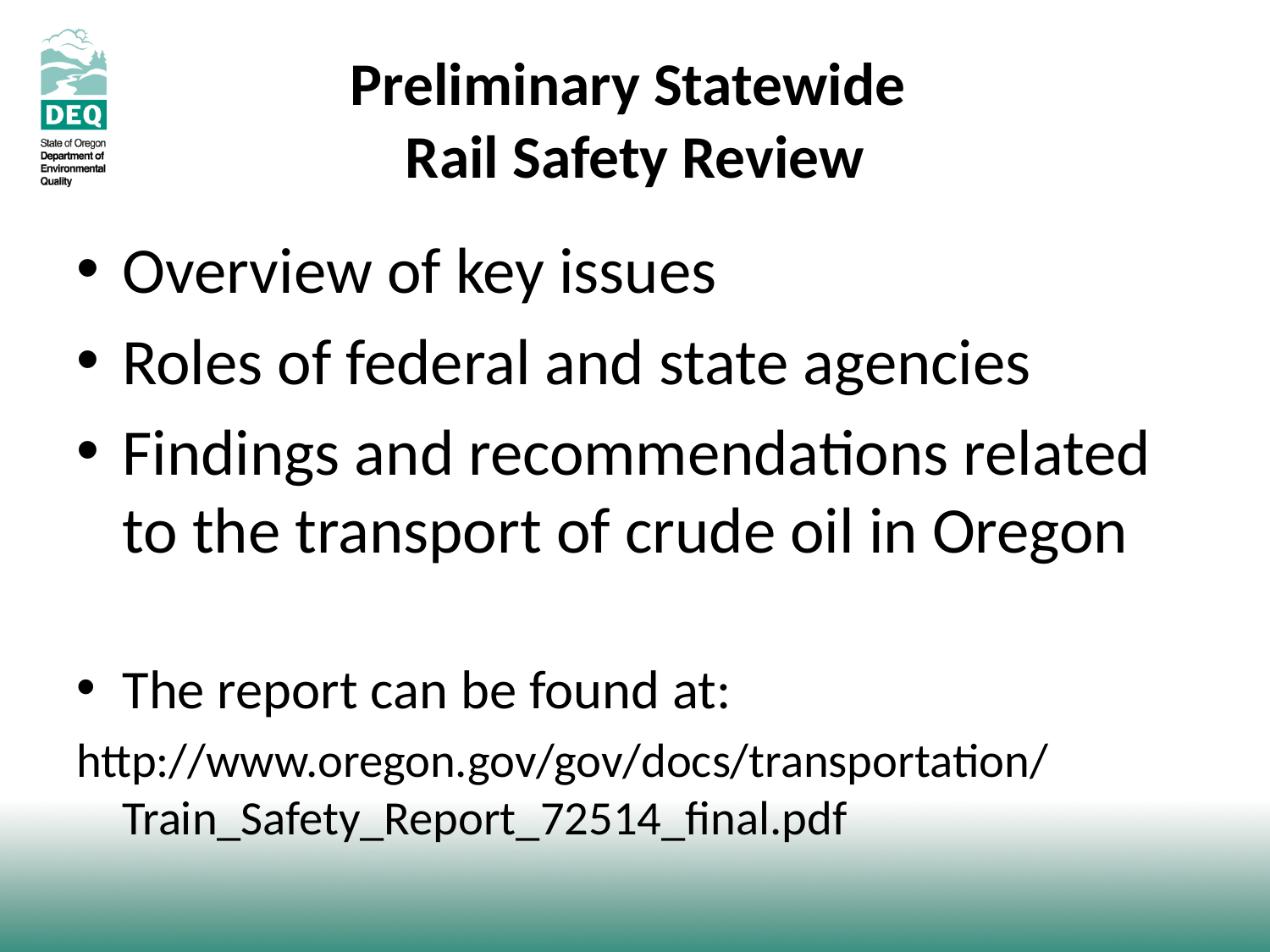

# Preliminary Statewide Rail Safety Review
Overview of key issues
Roles of federal and state agencies
Findings and recommendations related to the transport of crude oil in Oregon

The report can be found at:
http://www.oregon.gov/gov/docs/transportation/Train_Safety_Report_72514_final.pdf